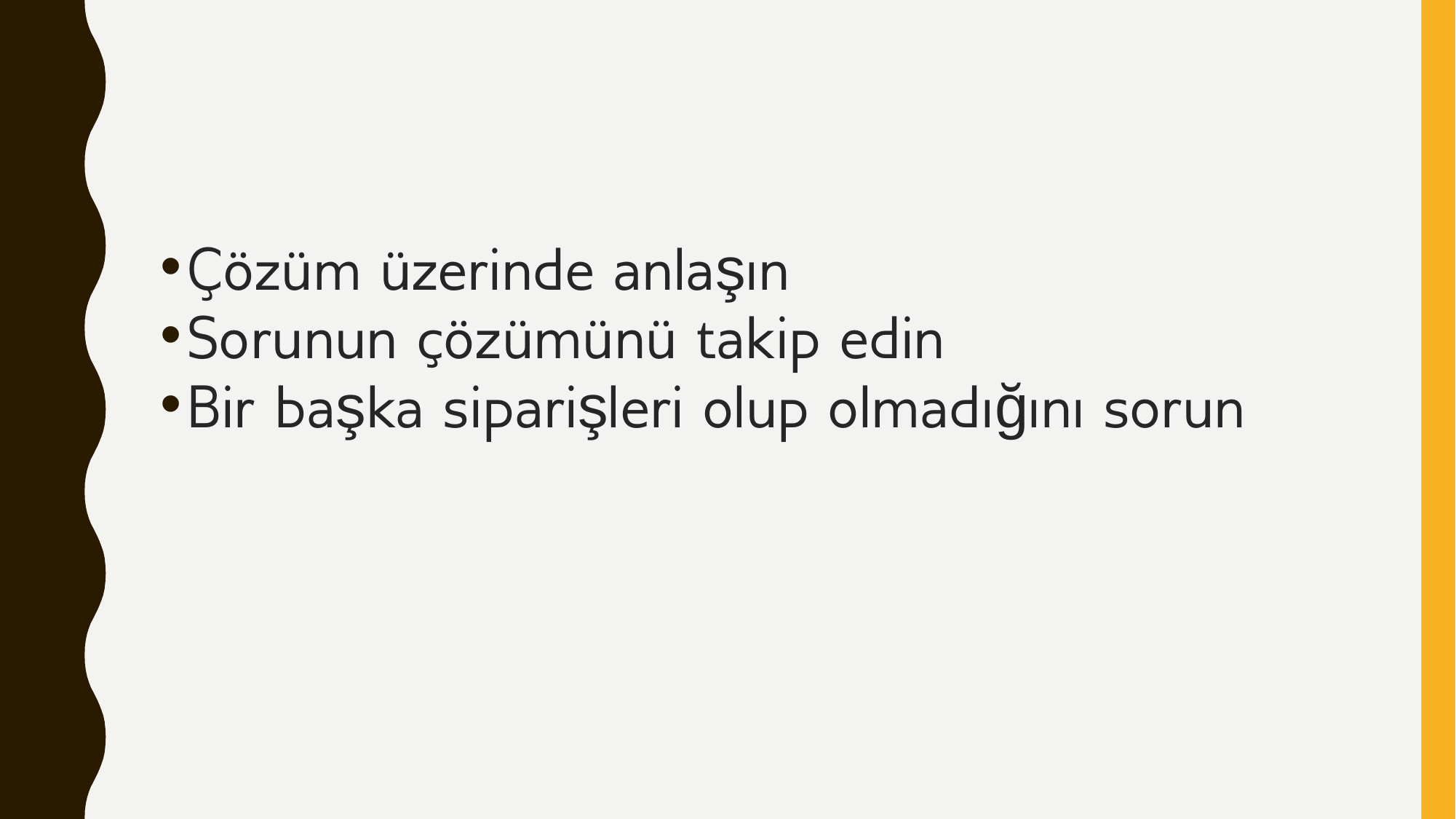

#
Çözüm üzerinde anlaşın
Sorunun çözümünü takip edin
Bir başka siparişleri olup olmadığını sorun